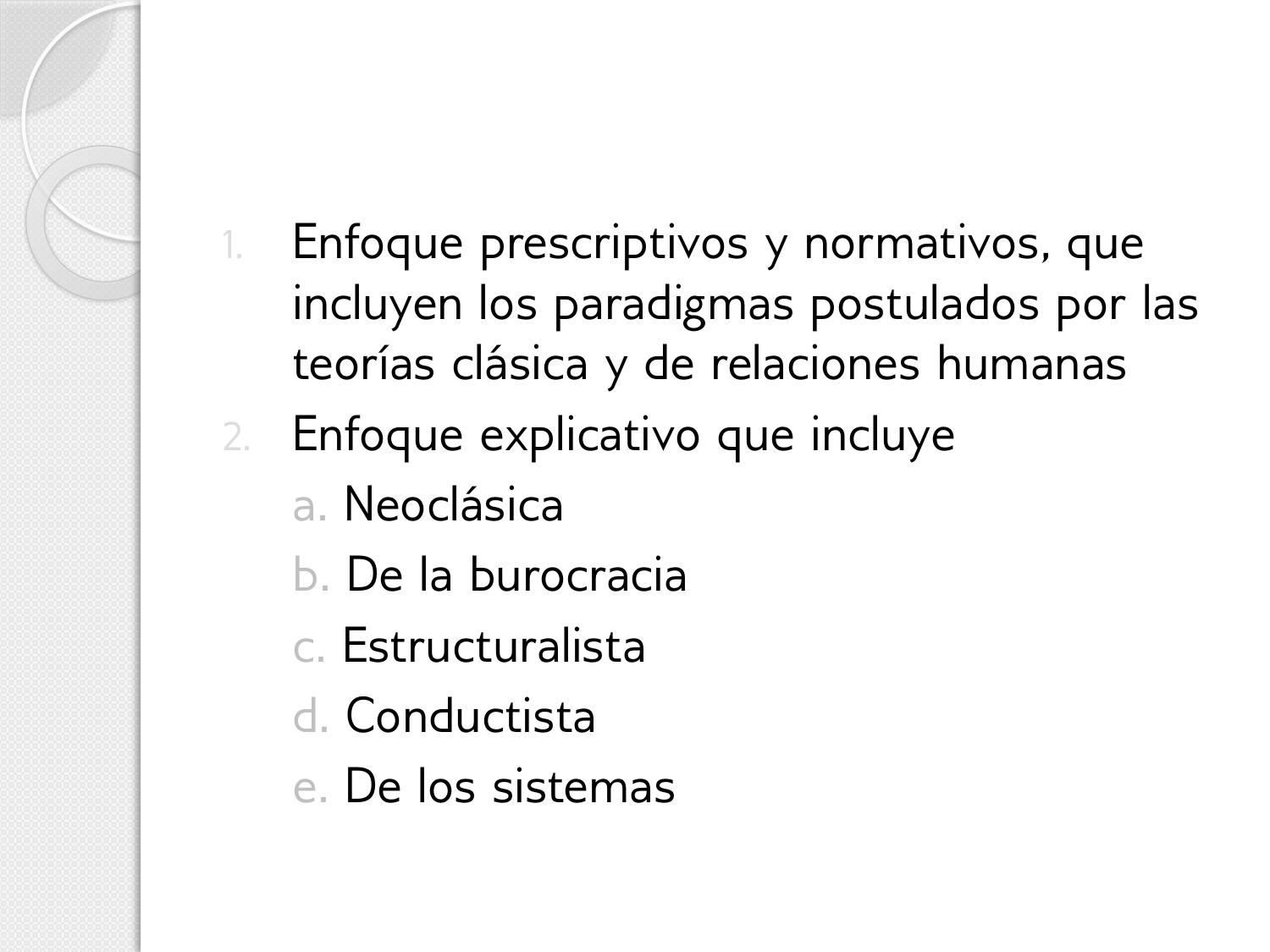

Enfoque prescriptivos y normativos, que incluyen los paradigmas postulados por las teorías clásica y de relaciones humanas
Enfoque explicativo que incluye
	a. Neoclásica
	b. De la burocracia
	c. Estructuralista
	d. Conductista
	e. De los sistemas